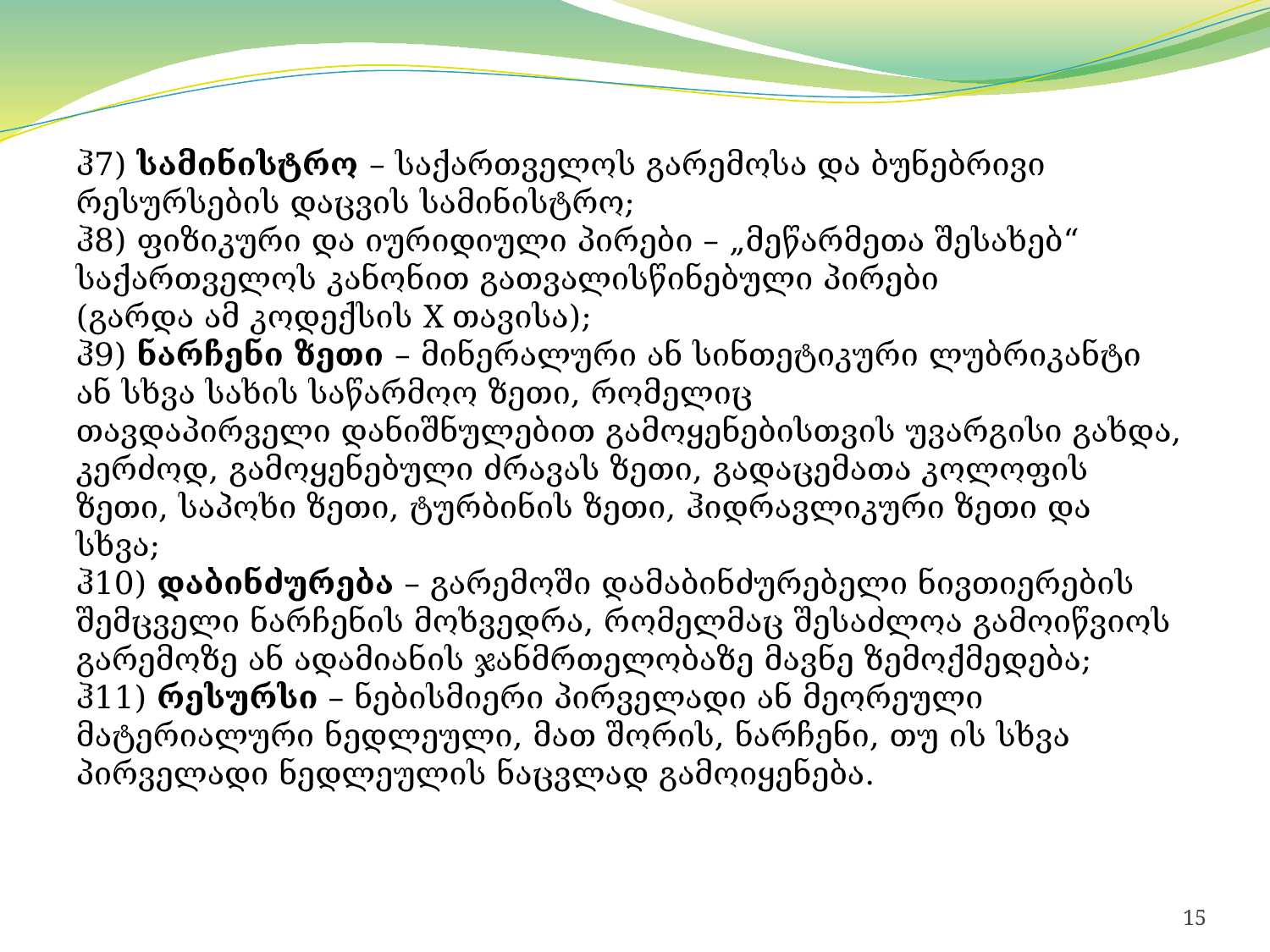

ჰ7) სამინისტრო – საქართველოს გარემოსა და ბუნებრივი რესურსების დაცვის სამინისტრო;
ჰ8) ფიზიკური და იურიდიული პირები – „მეწარმეთა შესახებ“ საქართველოს კანონით გათვალისწინებული პირები
(გარდა ამ კოდექსის X თავისა);
ჰ9) ნარჩენი ზეთი – მინერალური ან სინთეტიკური ლუბრიკანტი ან სხვა სახის საწარმოო ზეთი, რომელიც
თავდაპირველი დანიშნულებით გამოყენებისთვის უვარგისი გახდა, კერძოდ, გამოყენებული ძრავას ზეთი, გადაცემათა კოლოფის ზეთი, საპოხი ზეთი, ტურბინის ზეთი, ჰიდრავლიკური ზეთი და სხვა;
ჰ10) დაბინძურება – გარემოში დამაბინძურებელი ნივთიერების შემცველი ნარჩენის მოხვედრა, რომელმაც შესაძლოა გამოიწვიოს გარემოზე ან ადამიანის ჯანმრთელობაზე მავნე ზემოქმედება;
ჰ11) რესურსი – ნებისმიერი პირველადი ან მეორეული მატერიალური ნედლეული, მათ შორის, ნარჩენი, თუ ის სხვა პირველადი ნედლეულის ნაცვლად გამოიყენება.
15